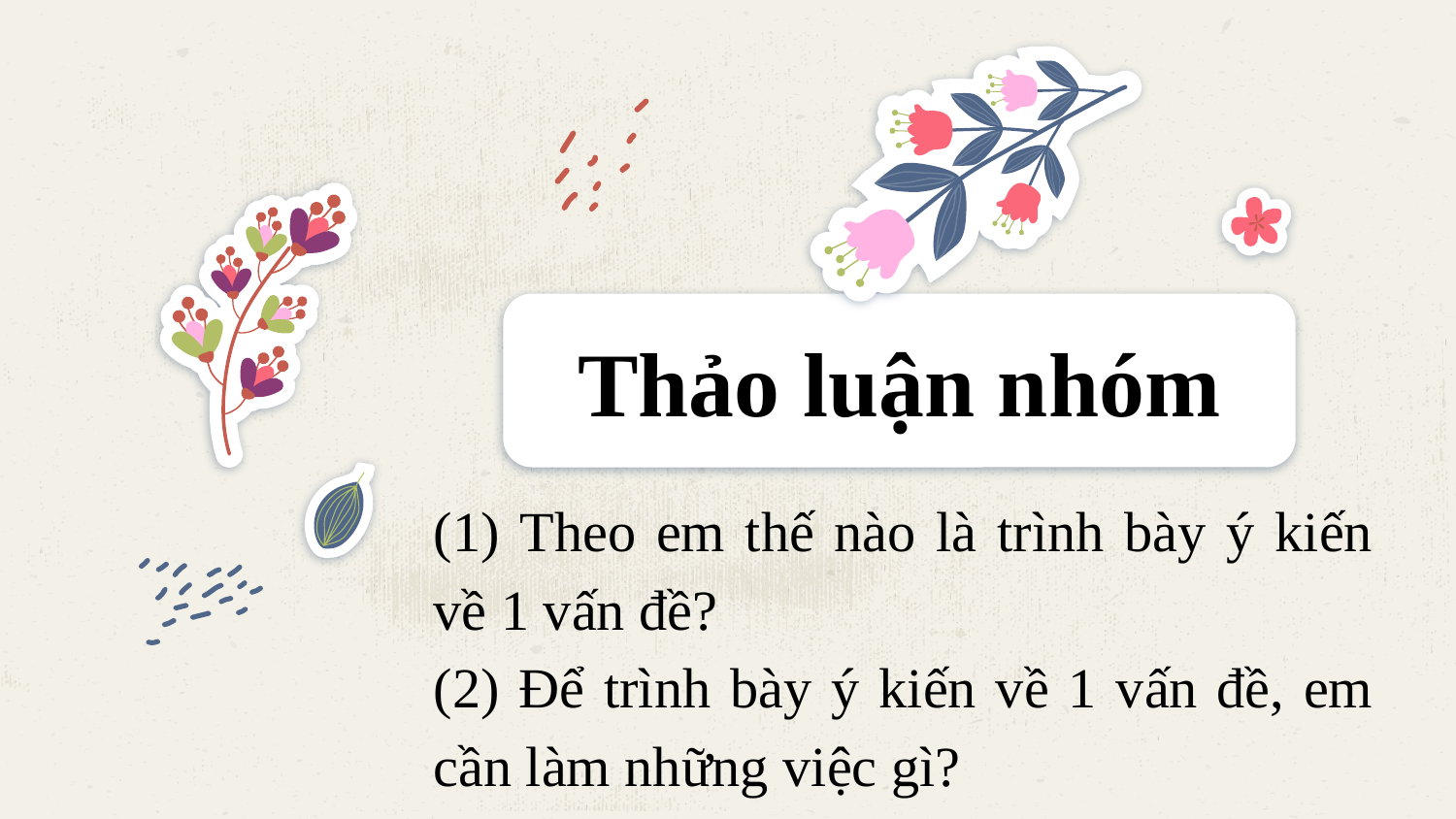

Giáo án biên soạn bởi Kim Dung 0336032445 https://www.facebook.com/phamkimdung25/ .
Chỉ được phép chia sẻ bởi chủ sở hữu.

# Thảo luận nhóm

(1) Theo em thế nào là trình bày ý kiến về 1 vấn đề?
(2) Để trình bày ý kiến về 1 vấn đề, em cần làm những việc gì?